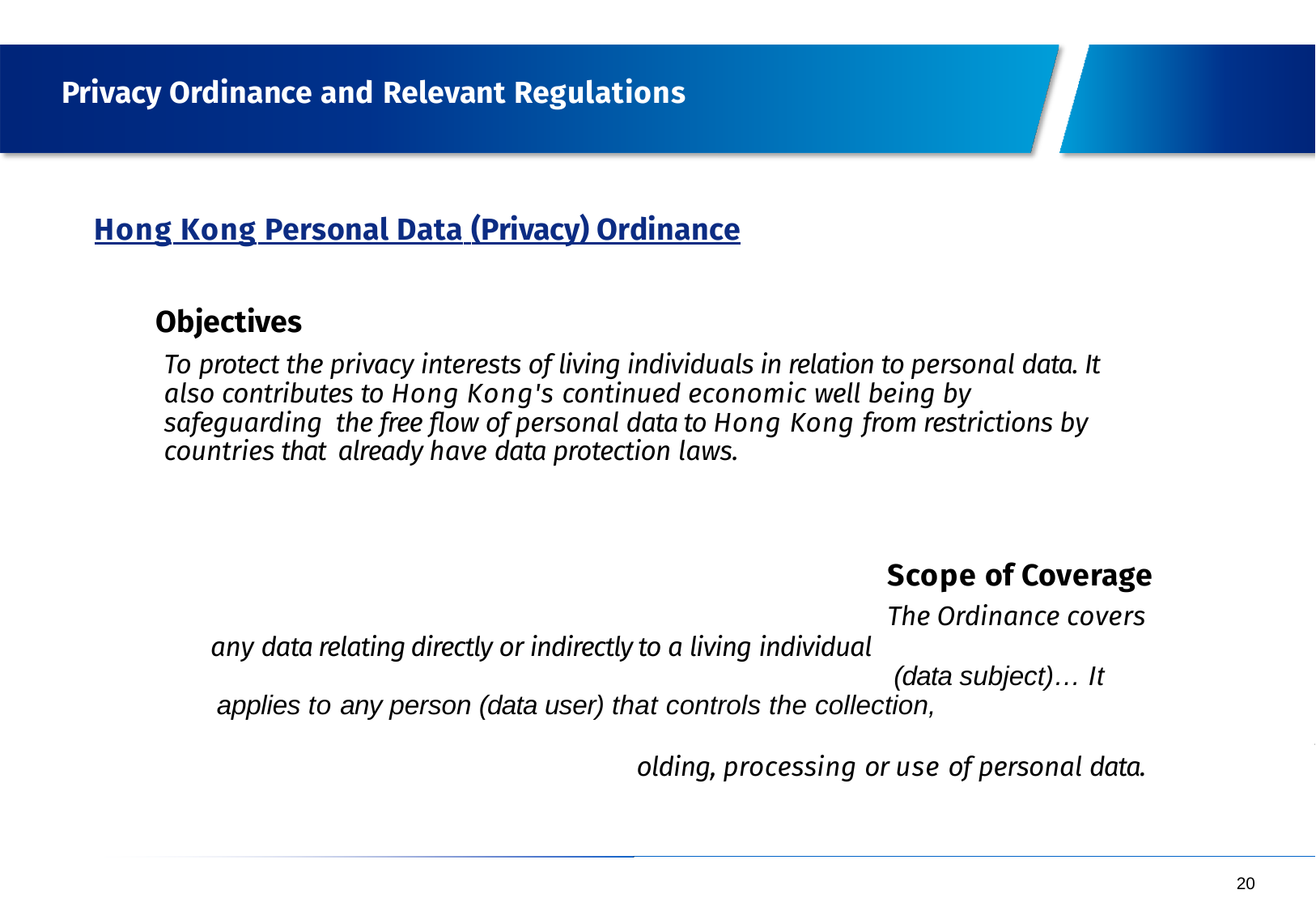

# Privacy Ordinance and Relevant Regulations
Hong Kong Personal Data (Privacy) Ordinance

Objectives
To protect the privacy interests of living individuals in relation to personal data. It  also contributes to Hong Kong's continued economic well being by safeguarding  the free flow of personal data to Hong Kong from restrictions by countries that  already have data protection laws.
Scope of Coverage
The Ordinance covers any data relating directly or indirectly to a living individual
(data subject)… It applies to any person (data user) that controls the collection,
holding, processing or use of personal data.

20